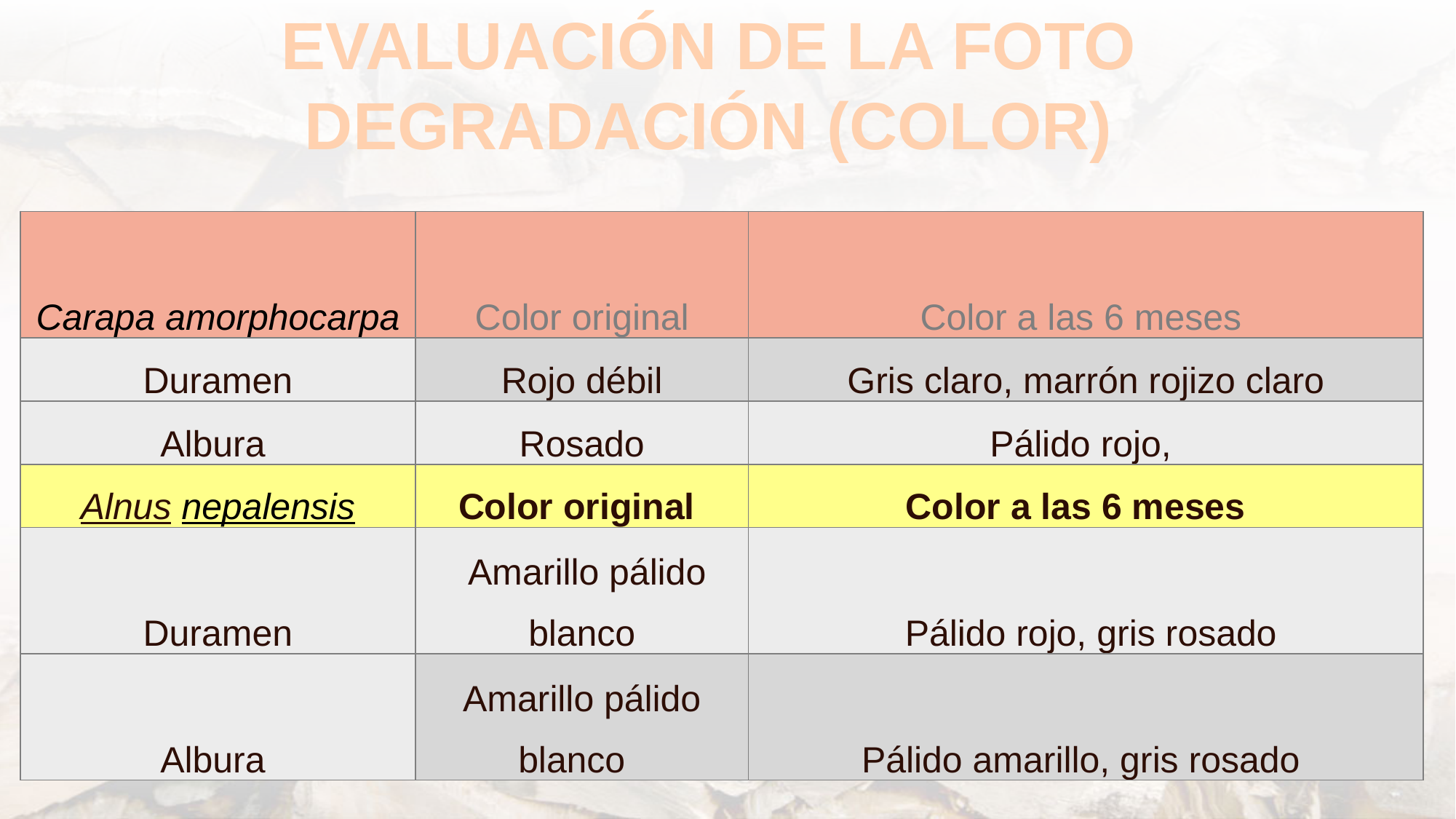

# EVALUACIÓN DE LA FOTO DEGRADACIÓN (COLOR)
| Carapa amorphocarpa | Color original | Color a las 6 meses |
| --- | --- | --- |
| Duramen | Rojo débil | Gris claro, marrón rojizo claro |
| Albura | Rosado | Pálido rojo, |
| Alnus nepalensis | Color original | Color a las 6 meses |
| Duramen | Amarillo pálido blanco | Pálido rojo, gris rosado |
| Albura | Amarillo pálido blanco | Pálido amarillo, gris rosado |